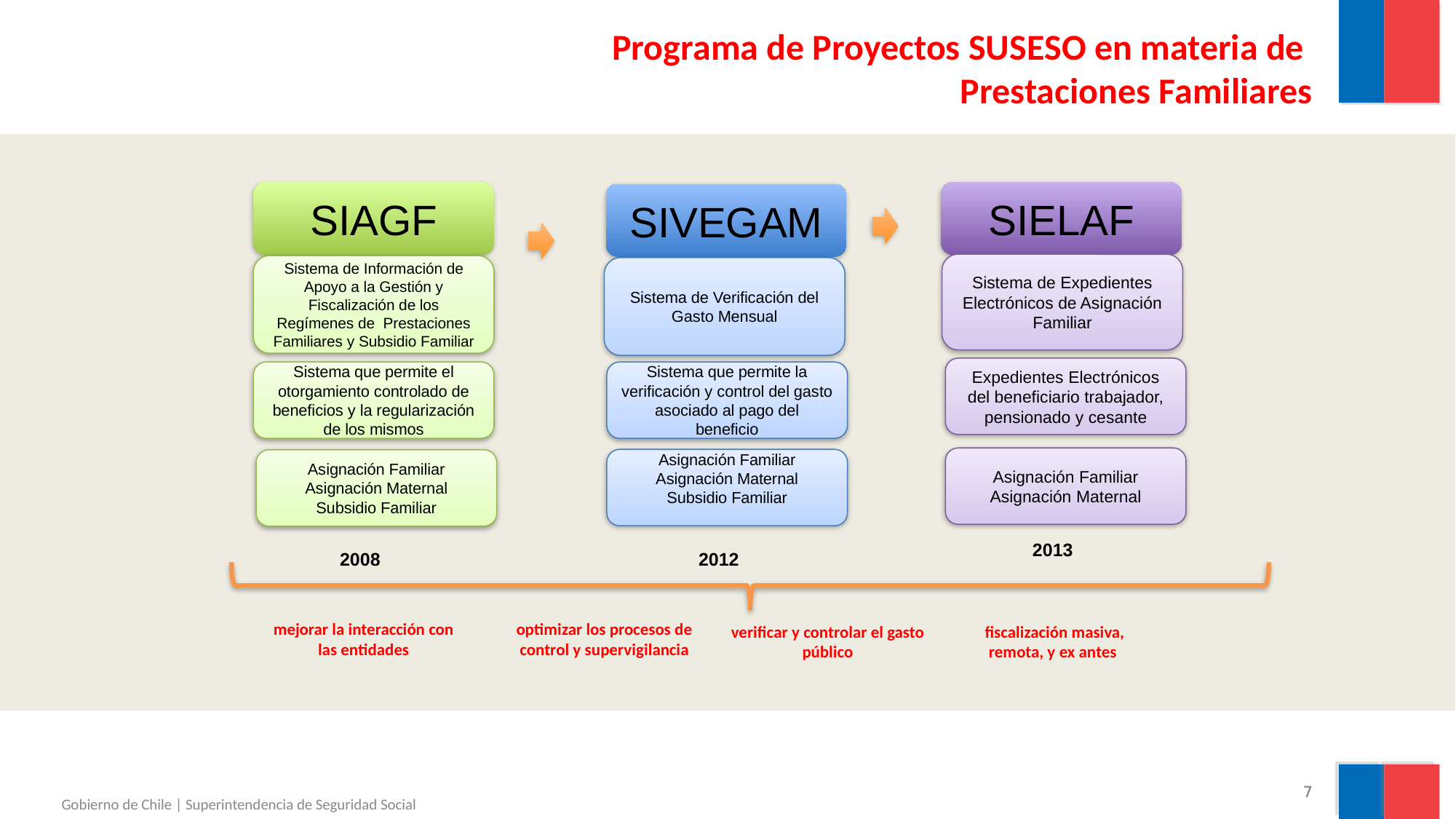

# Programa de Proyectos SUSESO en materia de Prestaciones Familiares

SIAGF
SIELAF
SIVEGAM

Sistema de Expedientes Electrónicos de Asignación Familiar
Sistema de Información de Apoyo a la Gestión y Fiscalización de los Regímenes de  Prestaciones Familiares y Subsidio Familiar
Sistema de Verificación del Gasto Mensual
Expedientes Electrónicos del beneficiario trabajador, pensionado y cesante
Sistema que permite la verificación y control del gasto asociado al pago del beneficio
Sistema que permite el otorgamiento controlado de beneficios y la regularización de los mismos
Asignación Familiar
Asignación Maternal
Asignación Familiar
Asignación Maternal
Subsidio Familiar

Asignación Familiar
Asignación Maternal
Subsidio Familiar
2013
2012
2008
mejorar la interacción con las entidades
optimizar los procesos de control y supervigilancia
verificar y controlar el gasto público
 fiscalización masiva, remota, y ex antes
7
7
Gobierno de Chile | Superintendencia de Seguridad Social